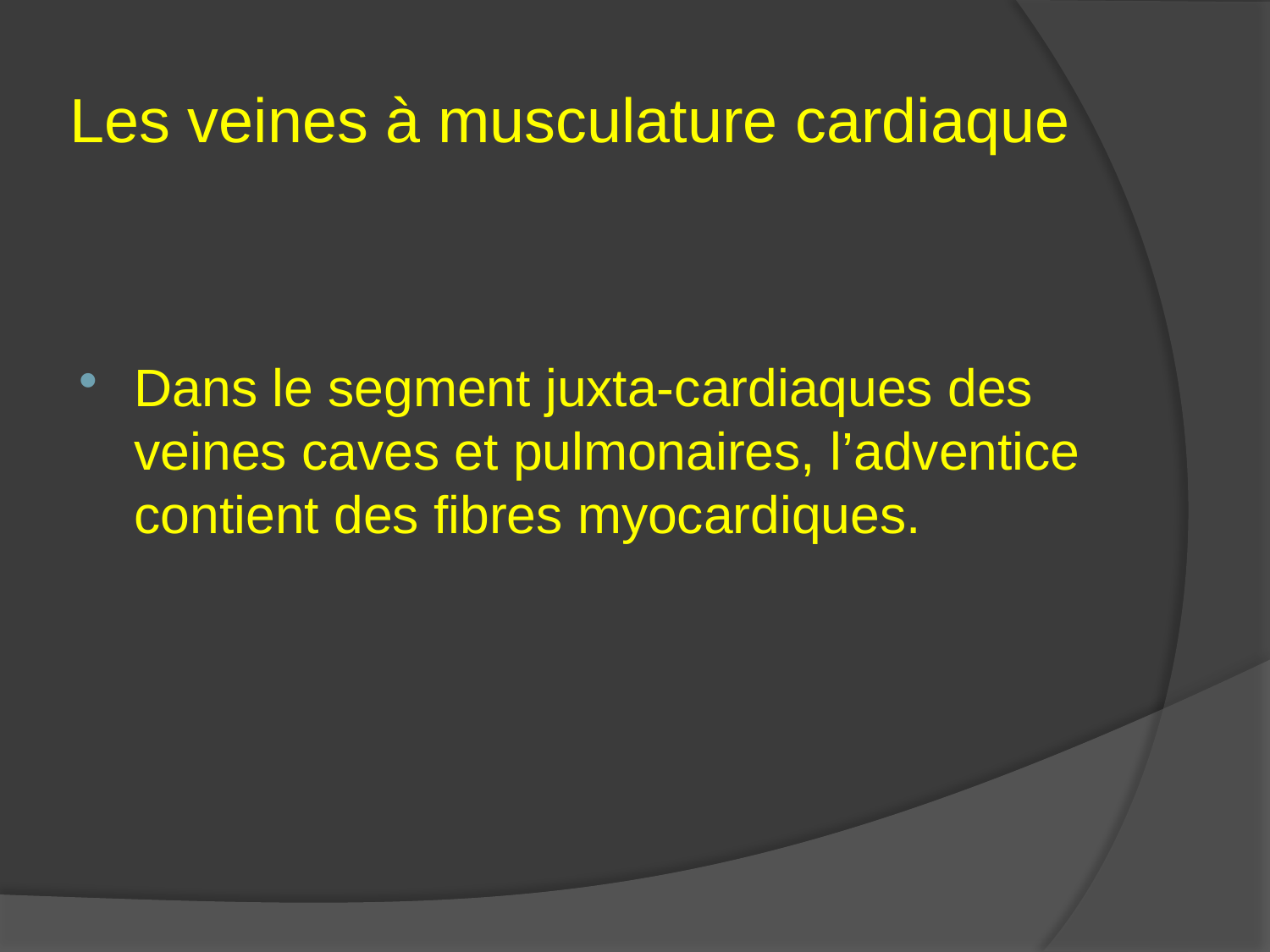

# Les veines à musculature cardiaque
Dans le segment juxta-cardiaques des veines caves et pulmonaires, l’adventice contient des fibres myocardiques.